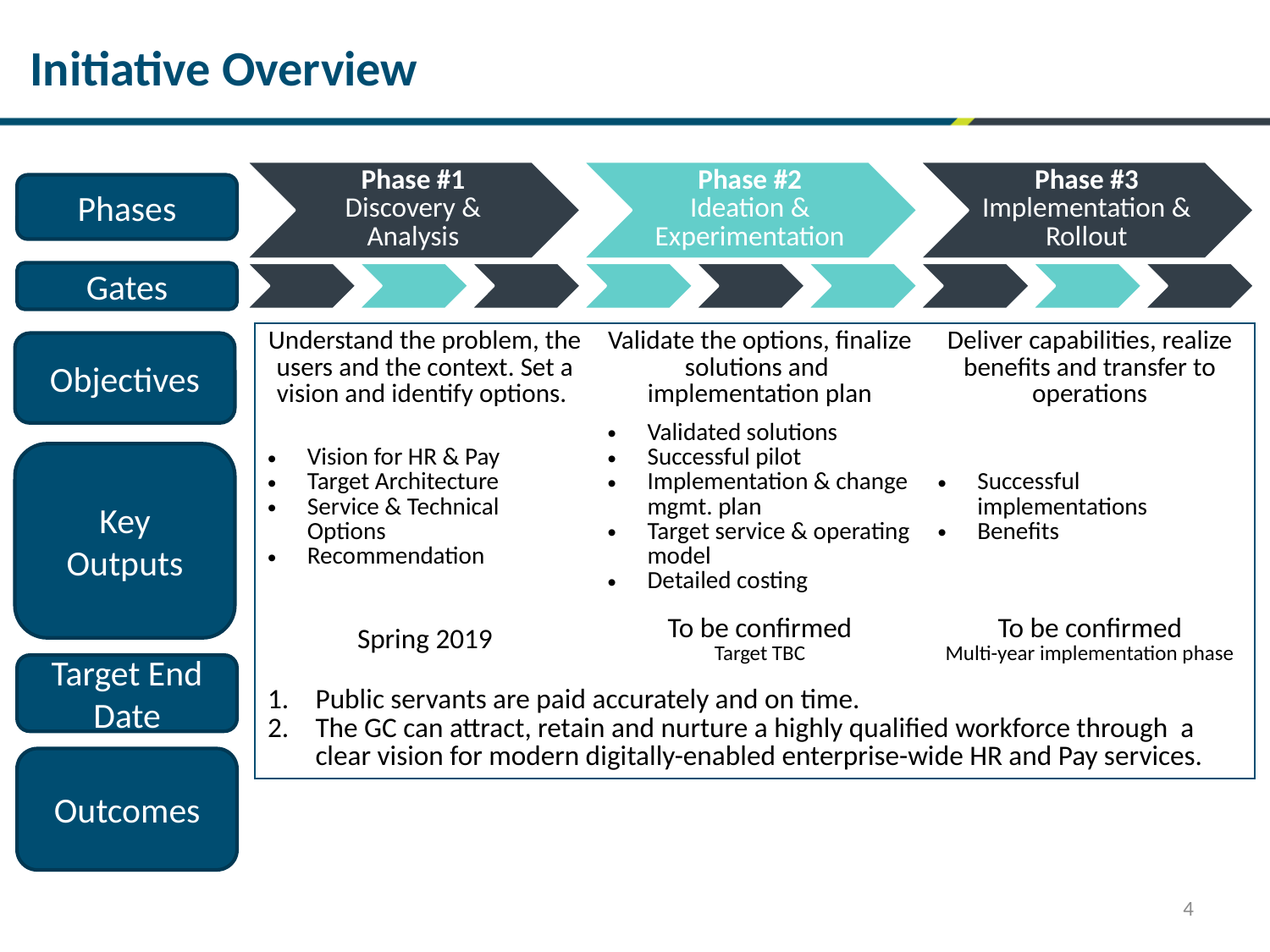

Initiative Overview
Phase #1
Discovery & Analysis
Phase #2
Ideation & Experimentation
Phase #3
Implementation & Rollout
Phases

Gates
| Understand the problem, the users and the context. Set a vision and identify options. | Validate the options, finalize solutions and implementation plan | Deliver capabilities, realize benefits and transfer to operations |
| --- | --- | --- |
| Vision for HR & Pay Target Architecture Service & Technical Options Recommendation | Validated solutions Successful pilot Implementation & change mgmt. plan Target service & operating model Detailed costing | Successful implementations Benefits |
| Spring 2019 | To be confirmed Target TBC | To be confirmed Multi-year implementation phase |
| Public servants are paid accurately and on time. The GC can attract, retain and nurture a highly qualified workforce through a clear vision for modern digitally-enabled enterprise-wide HR and Pay services. |  |  |
Objectives
Key
Outputs
Target End Date
Outcomes
4